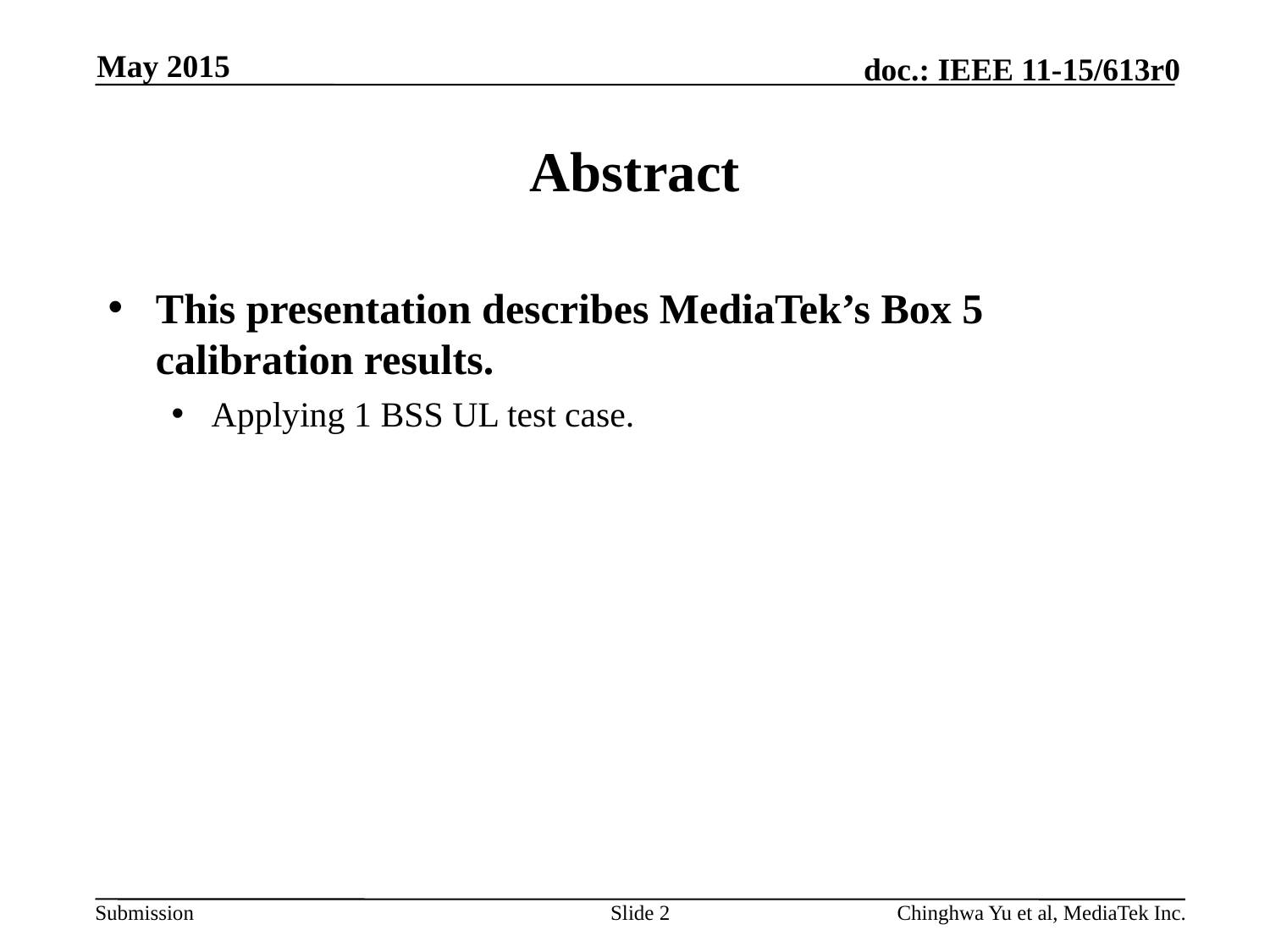

May 2015
# Abstract
This presentation describes MediaTek’s Box 5 calibration results.
Applying 1 BSS UL test case.
Slide 2
Chinghwa Yu et al, MediaTek Inc.